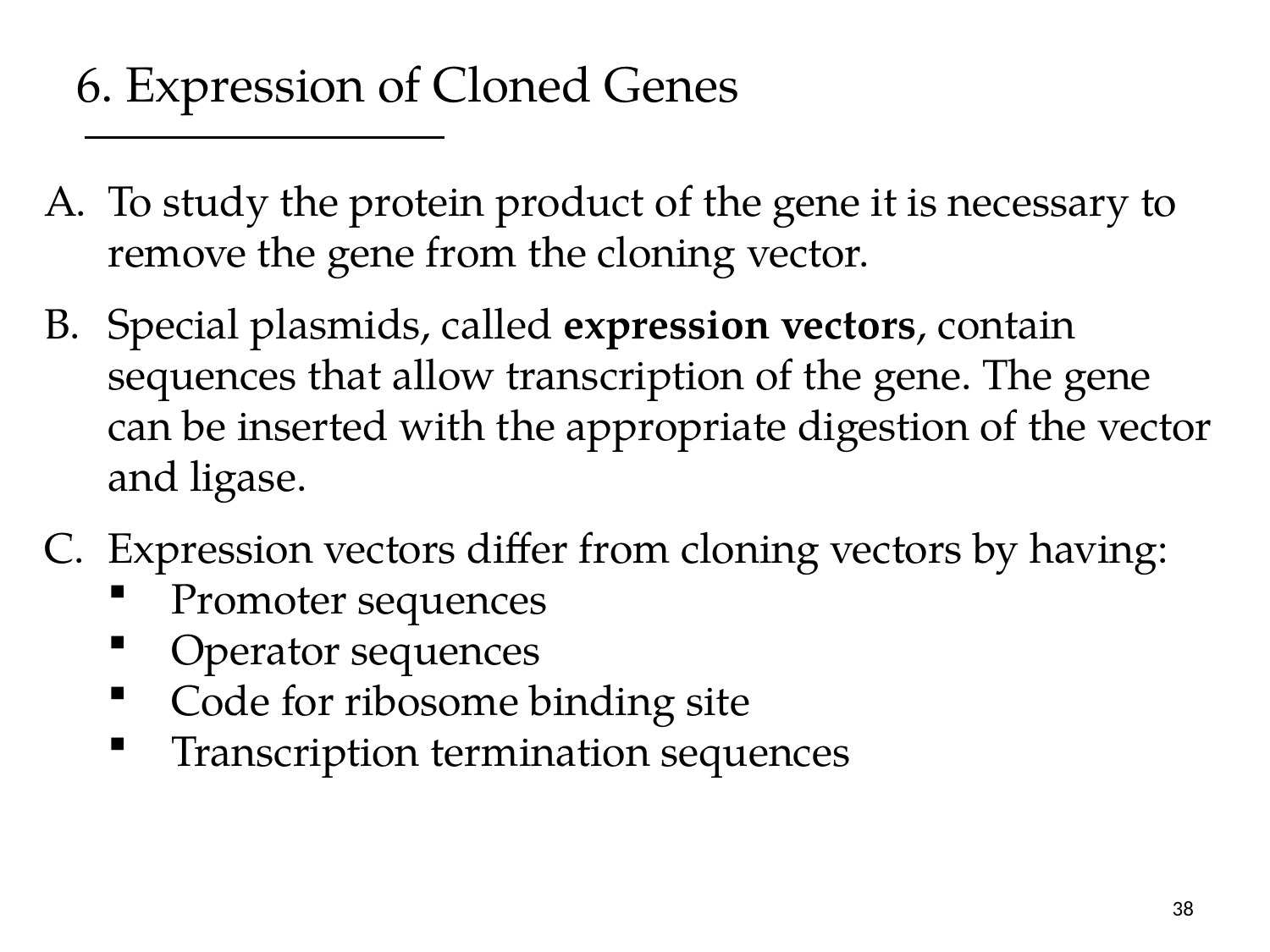

# 6. Expression of Cloned Genes
To study the protein product of the gene it is necessary to remove the gene from the cloning vector.

Special plasmids, called expression vectors, contain sequences that allow transcription of the gene. The gene can be inserted with the appropriate digestion of the vector and ligase.

Expression vectors differ from cloning vectors by having:
Promoter sequences
Operator sequences
Code for ribosome binding site
Transcription termination sequences

38